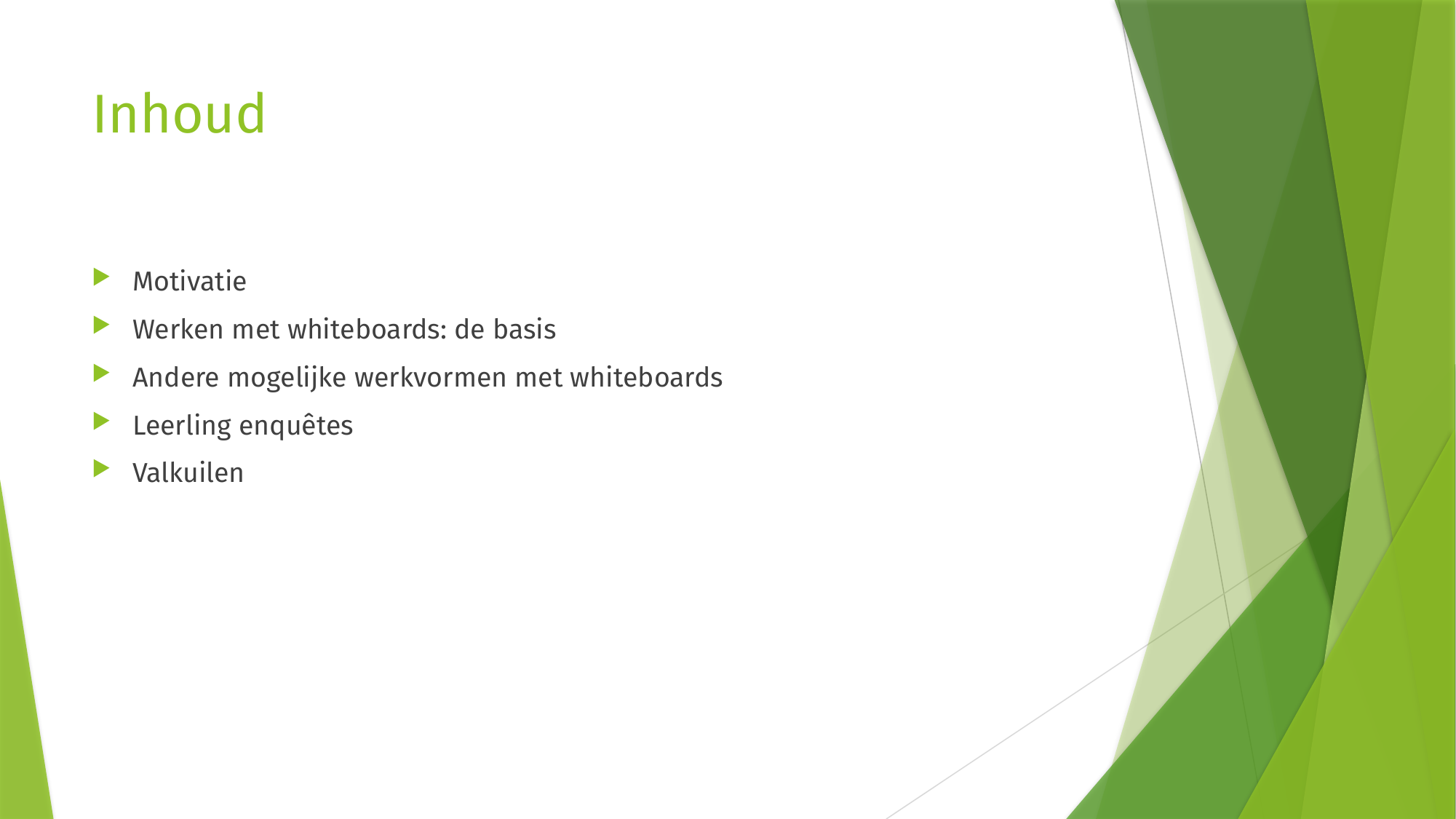

# Inhoud
Motivatie
Werken met whiteboards: de basis
Andere mogelijke werkvormen met whiteboards
Leerling enquêtes
Valkuilen